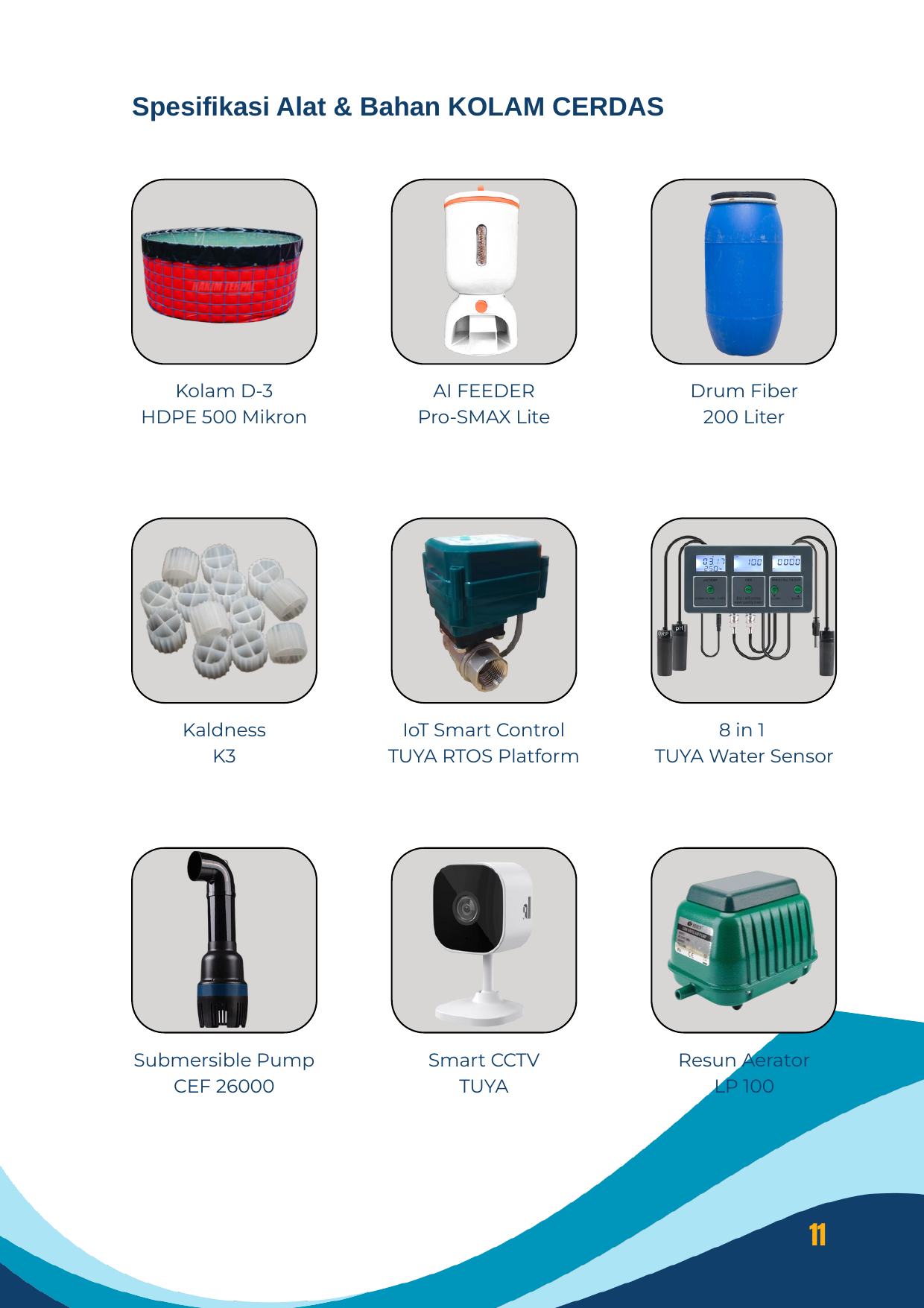

Spesifikasi Alat & Bahan KOLAM CERDAS

Kolam D-3
HDPE 500 Mikron
AI FEEDER
Pro-SMAX Lite
Drum Fiber
200 Liter

Kaldness
K3
IoT Smart Control
TUYA RTOS Platform
8 in 1
TUYA Water Sensor

Submersible Pump
CEF 26000
Smart CCTV
TUYA
Resun Aerator
LP 100
11